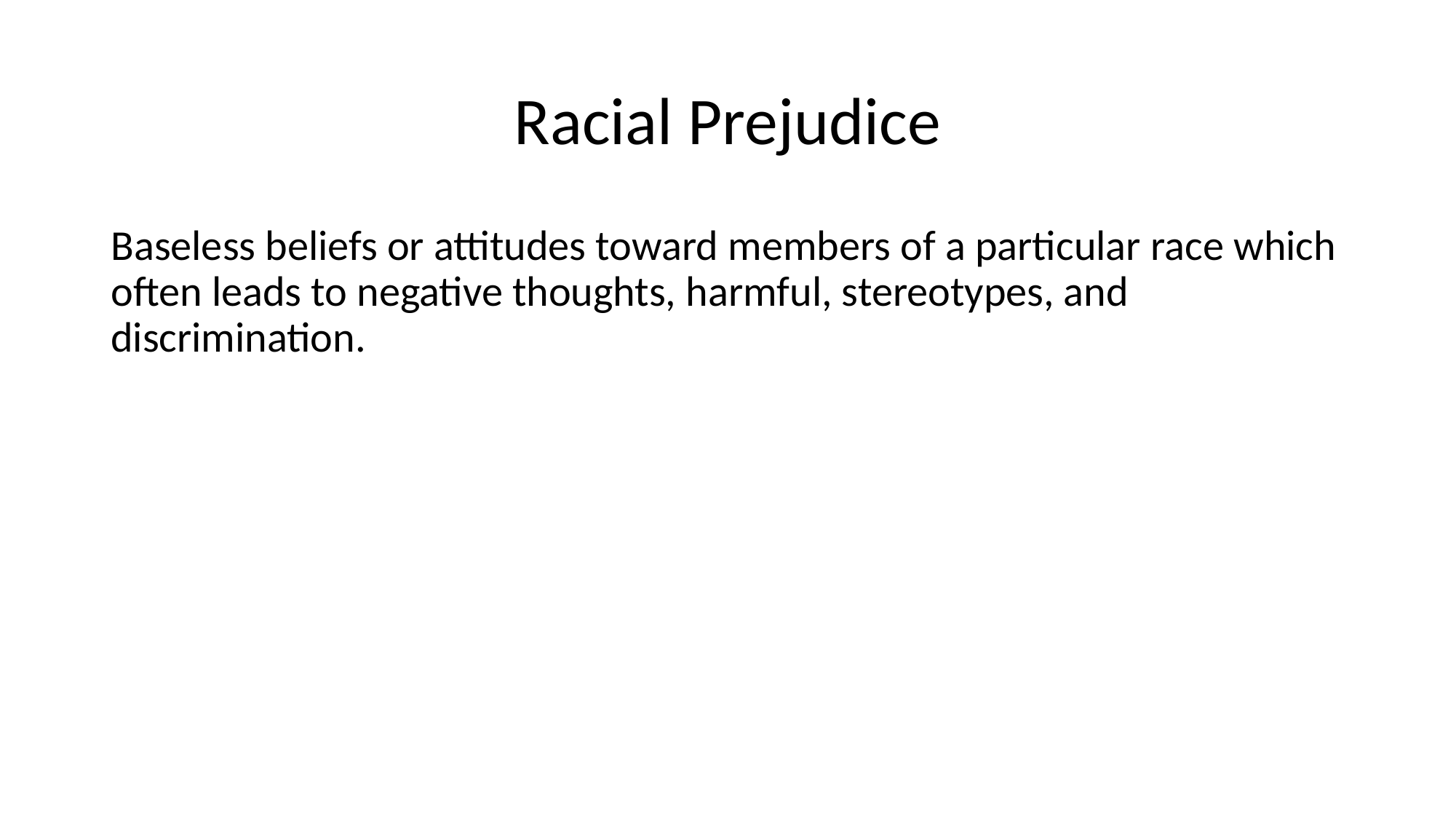

# Racial Prejudice
Baseless beliefs or attitudes toward members of a particular race which often leads to negative thoughts, harmful, stereotypes, and discrimination.